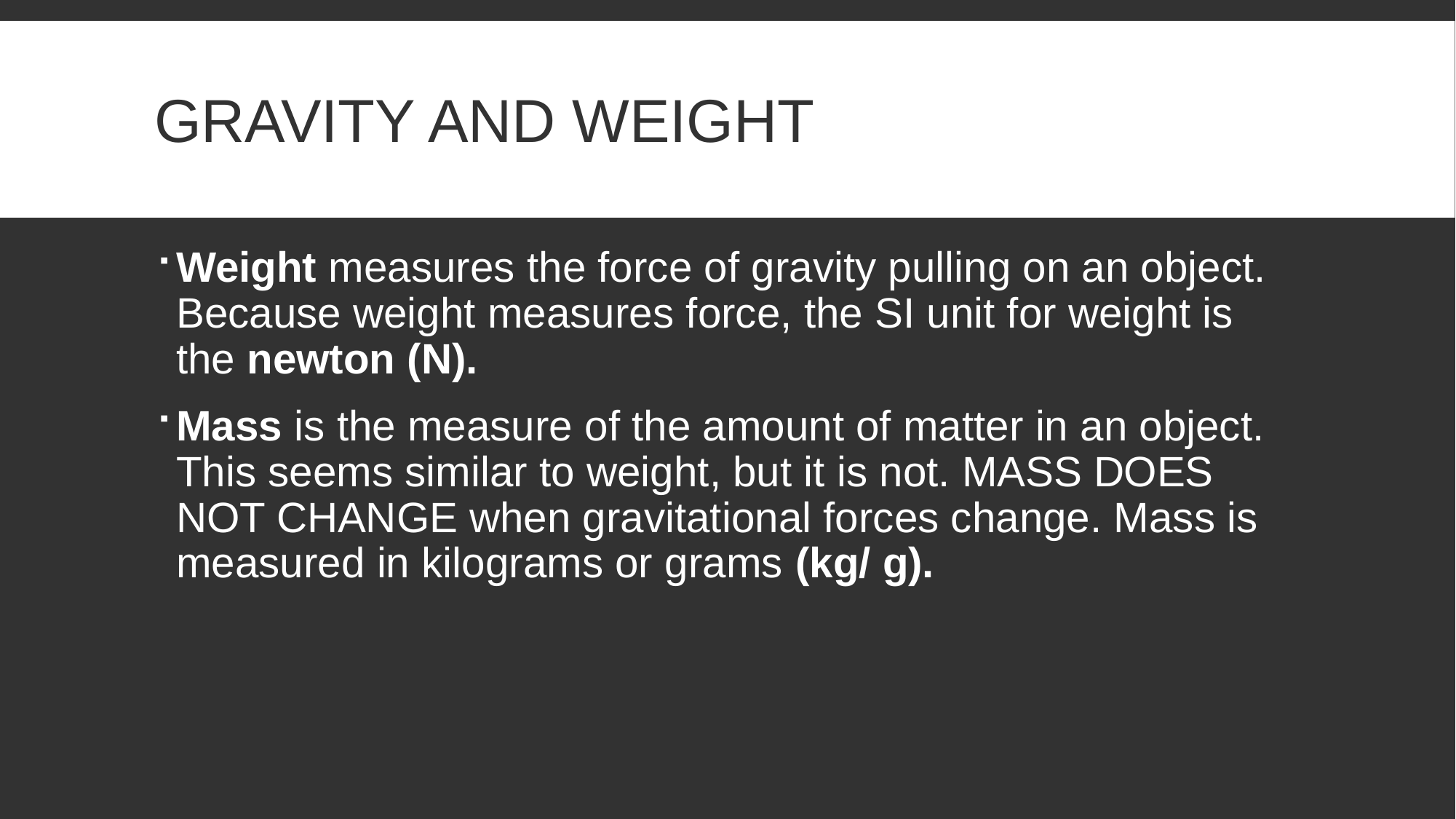

# Gravity and weight
Weight measures the force of gravity pulling on an object. Because weight measures force, the SI unit for weight is the newton (N).
Mass is the measure of the amount of matter in an object. This seems similar to weight, but it is not. MASS DOES NOT CHANGE when gravitational forces change. Mass is measured in kilograms or grams (kg/ g).